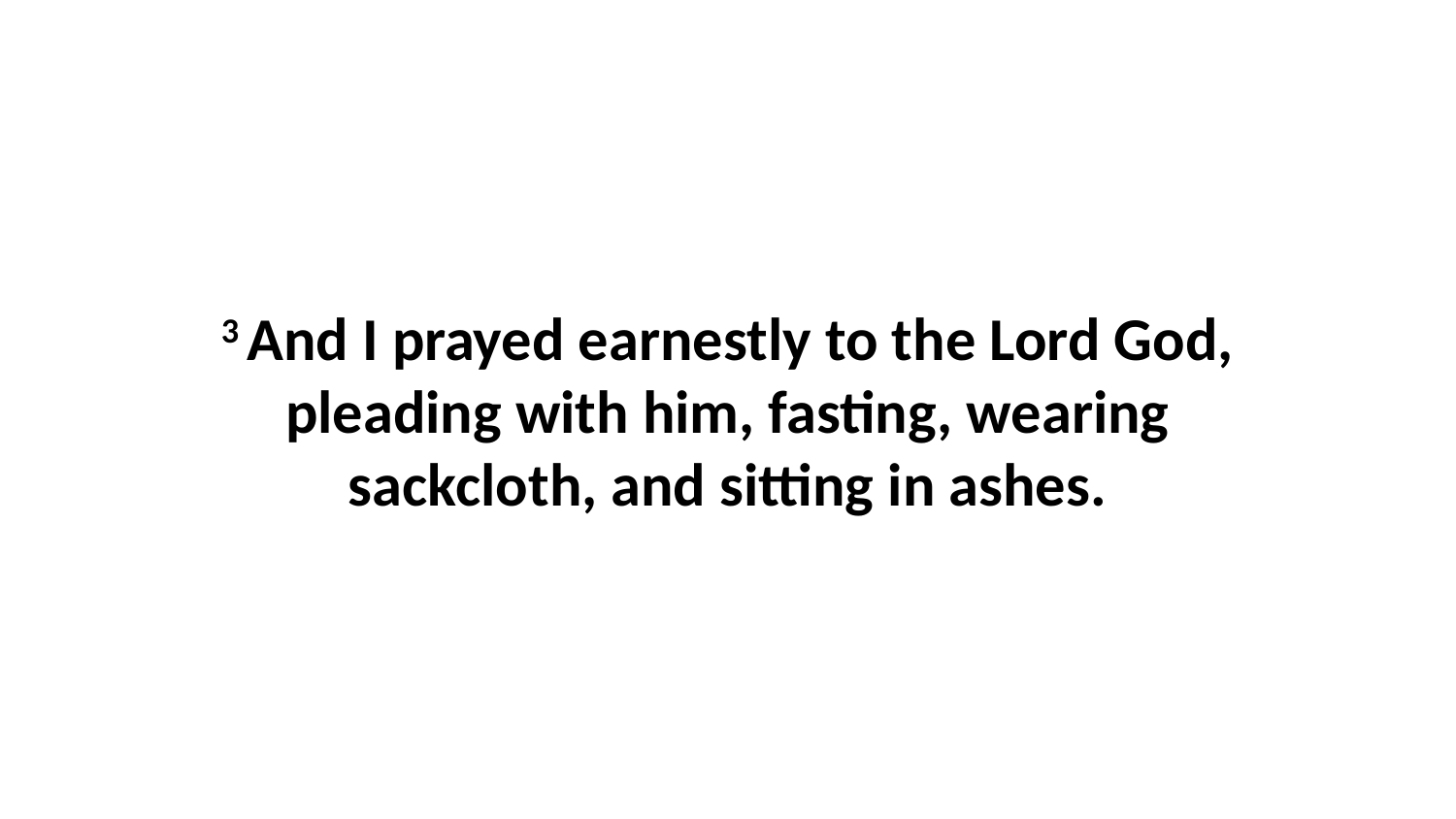

3 And I prayed earnestly to the Lord God, pleading with him, fasting, wearing sackcloth, and sitting in ashes.